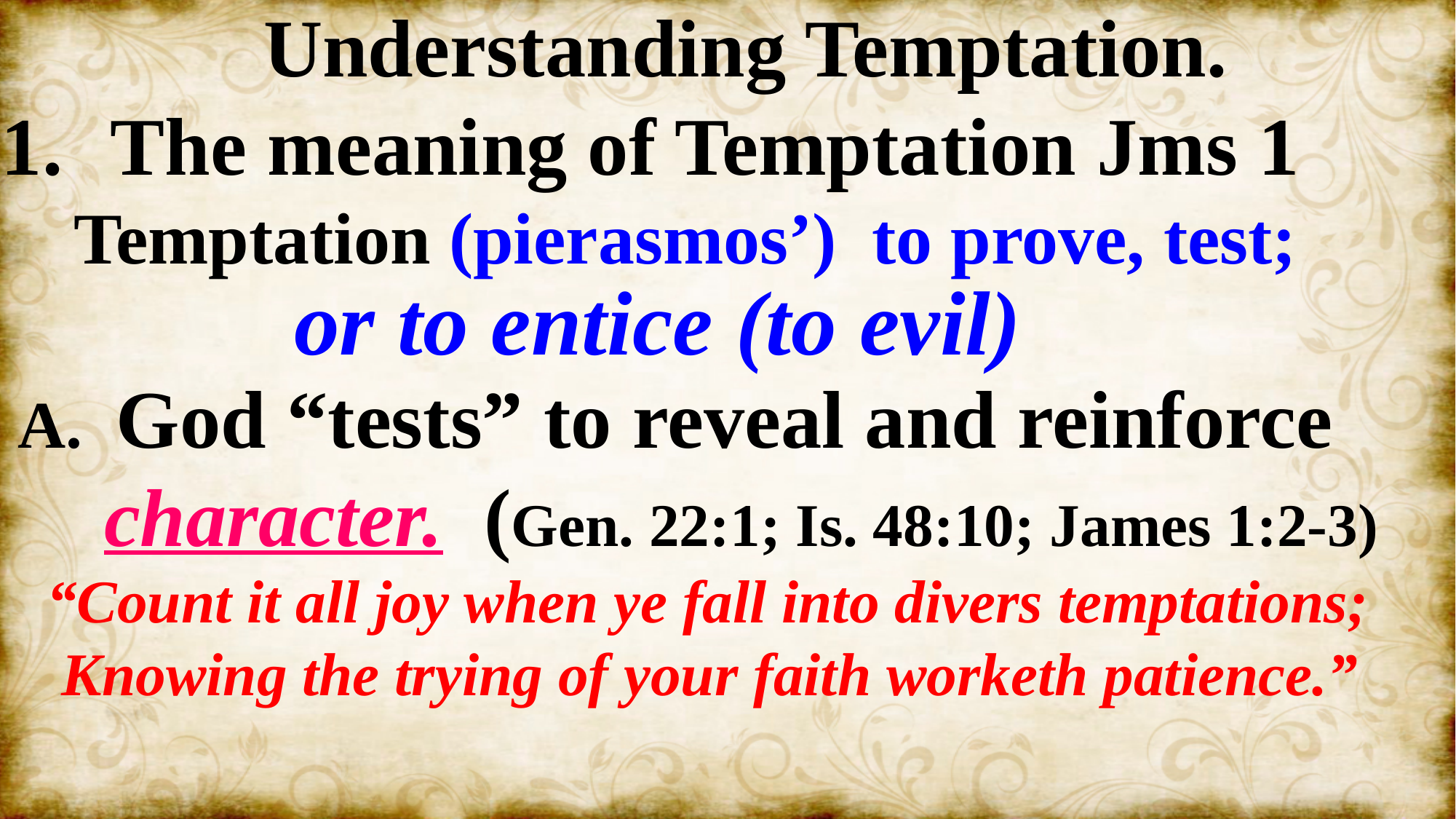

Understanding Temptation.
The meaning of Temptation Jms 1
    Temptation (pierasmos’)  to prove, test;

 A.  God “tests” to reveal and reinforce
     character.  (Gen. 22:1; Is. 48:10; James 1:2-3)
   “Count it all joy when ye fall into divers temptations;
    Knowing the trying of your faith worketh patience.”

or to entice (to evil)